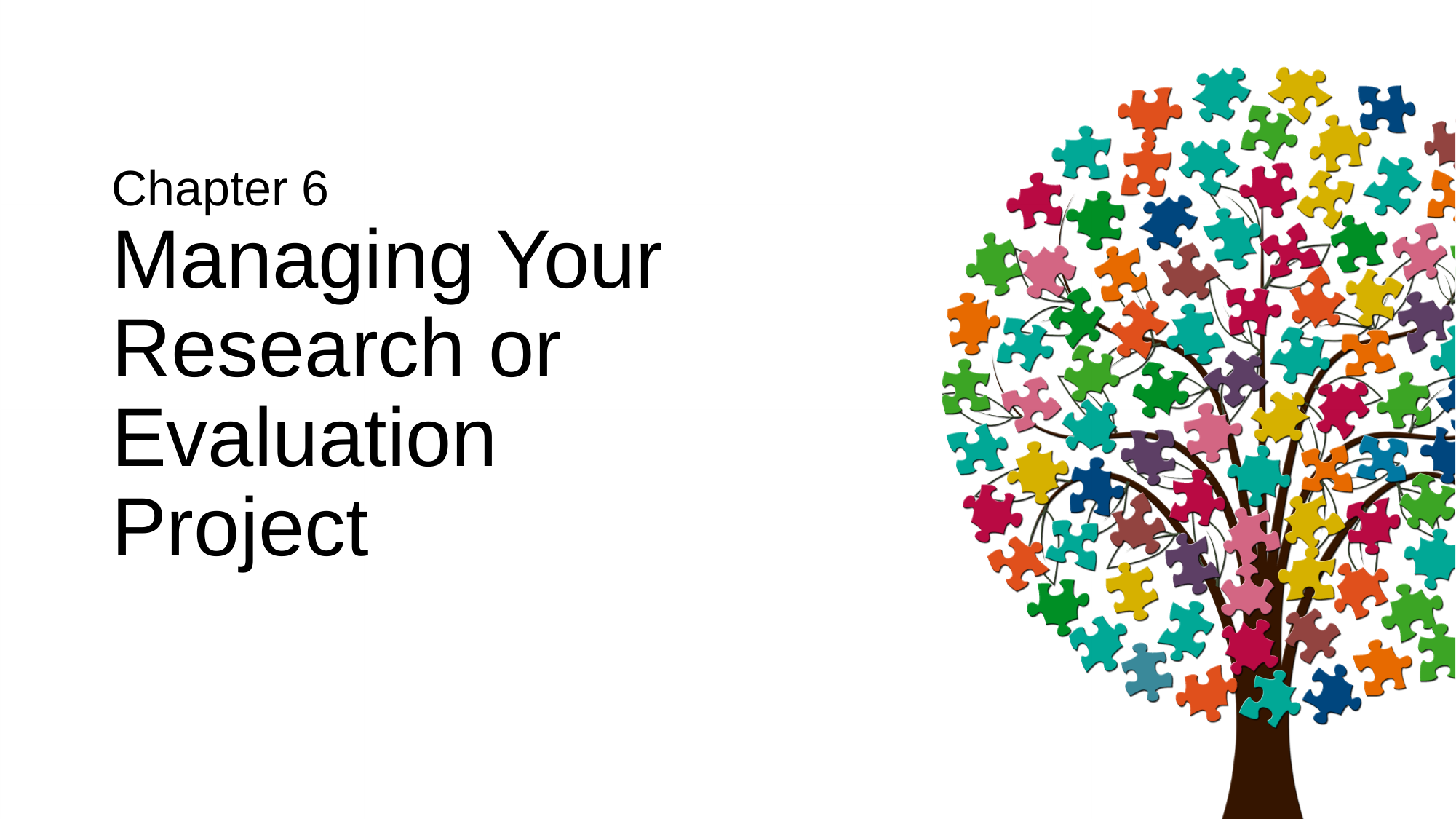

# Chapter 6 Managing Your Research or Evaluation Project